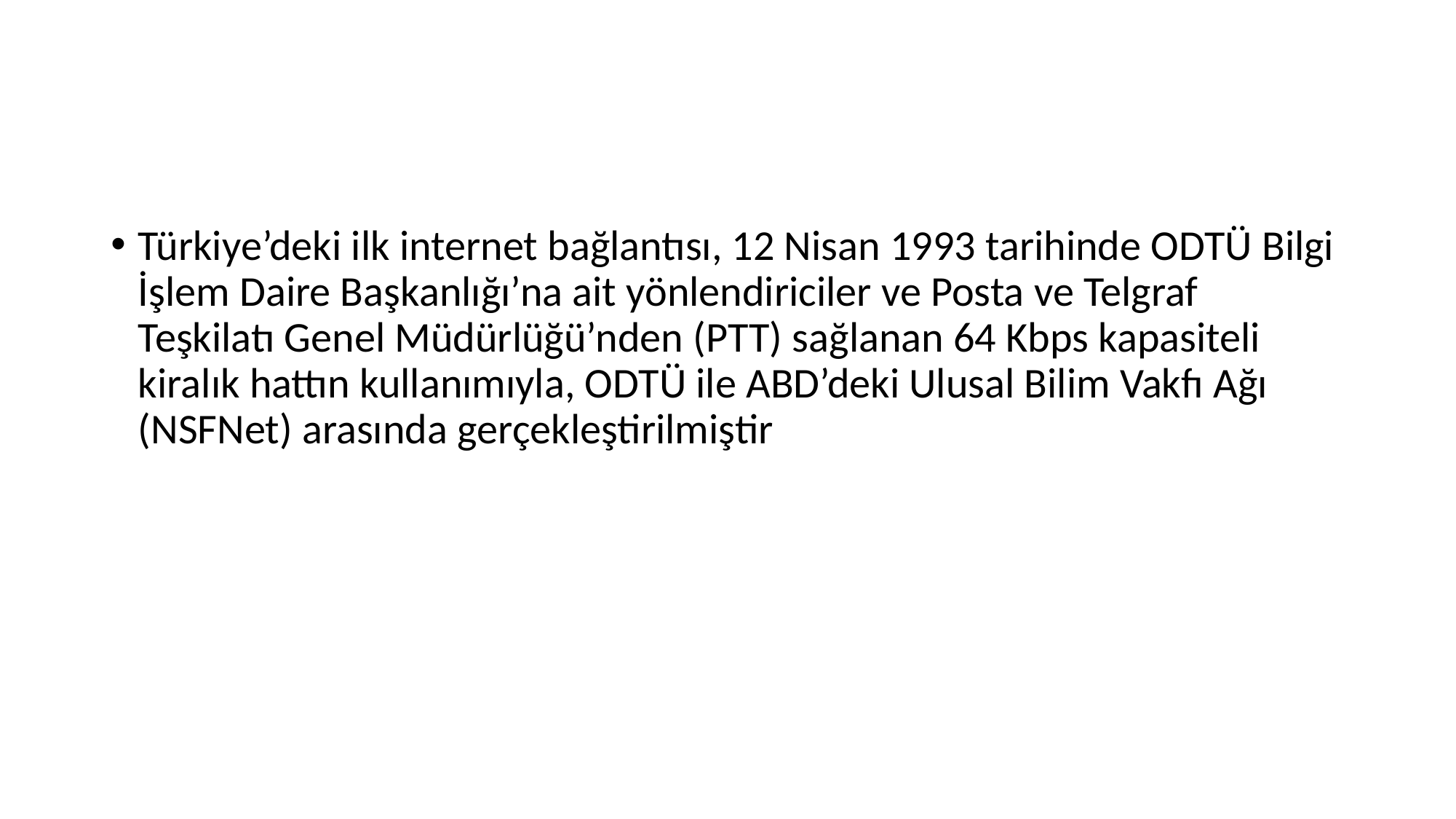

#
Türkiye’deki ilk internet bağlantısı, 12 Nisan 1993 tarihinde ODTÜ Bilgi İşlem Daire Başkanlığı’na ait yönlendiriciler ve Posta ve Telgraf Teşkilatı Genel Müdürlüğü’nden (PTT) sağlanan 64 Kbps kapasiteli kiralık hattın kullanımıyla, ODTÜ ile ABD’deki Ulusal Bilim Vakfı Ağı (NSFNet) arasında gerçekleştirilmiştir